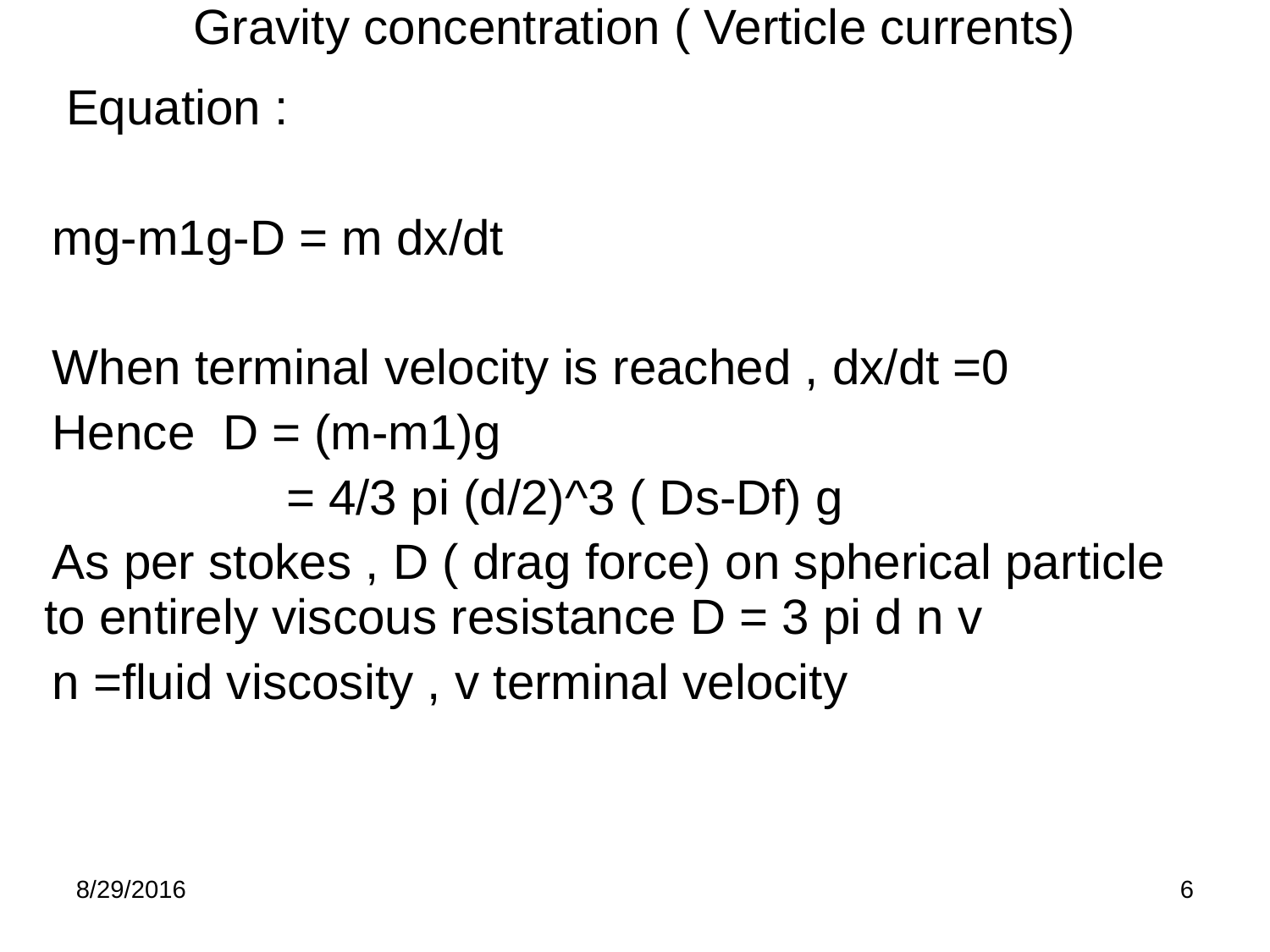

Gravity concentration ( Verticle currents)
| Equation : mg-m1g-D = m dx/dt When terminal velocity is reached , dx/dt =0 Hence D = (m-m1)g = 4/3 pi (d/2)^3 ( Ds-Df) g As per stokes , D ( drag force) on spherical particle to entirely viscous resistance D = 3 pi d n v n =fluid viscosity , v terminal velocity |
| --- |
|  |

8/29/2016
6